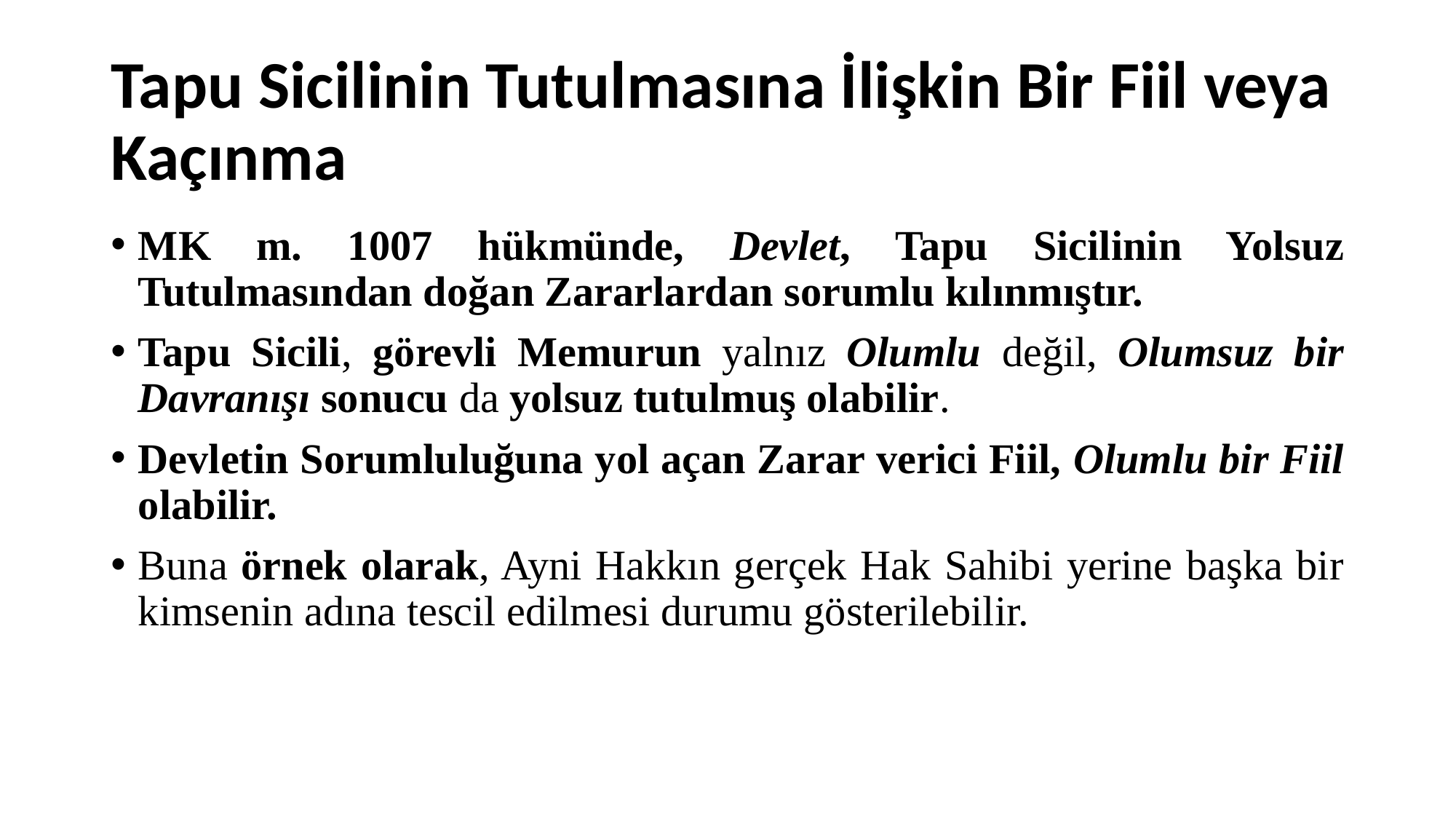

# Tapu Sicilinin Tutulmasına İlişkin Bir Fiil veya Kaçınma
MK m. 1007 hükmünde, Devlet, Tapu Sicilinin Yolsuz Tutulmasından doğan Zararlardan sorumlu kılınmıştır.
Tapu Sicili, görevli Memurun yalnız Olumlu değil, Olumsuz bir Davranışı sonucu da yolsuz tutulmuş olabilir.
Devletin Sorumluluğuna yol açan Zarar verici Fiil, Olumlu bir Fiil olabilir.
Buna örnek olarak, Ayni Hakkın gerçek Hak Sahibi yerine başka bir kimsenin adına tescil edilmesi durumu gösterilebilir.